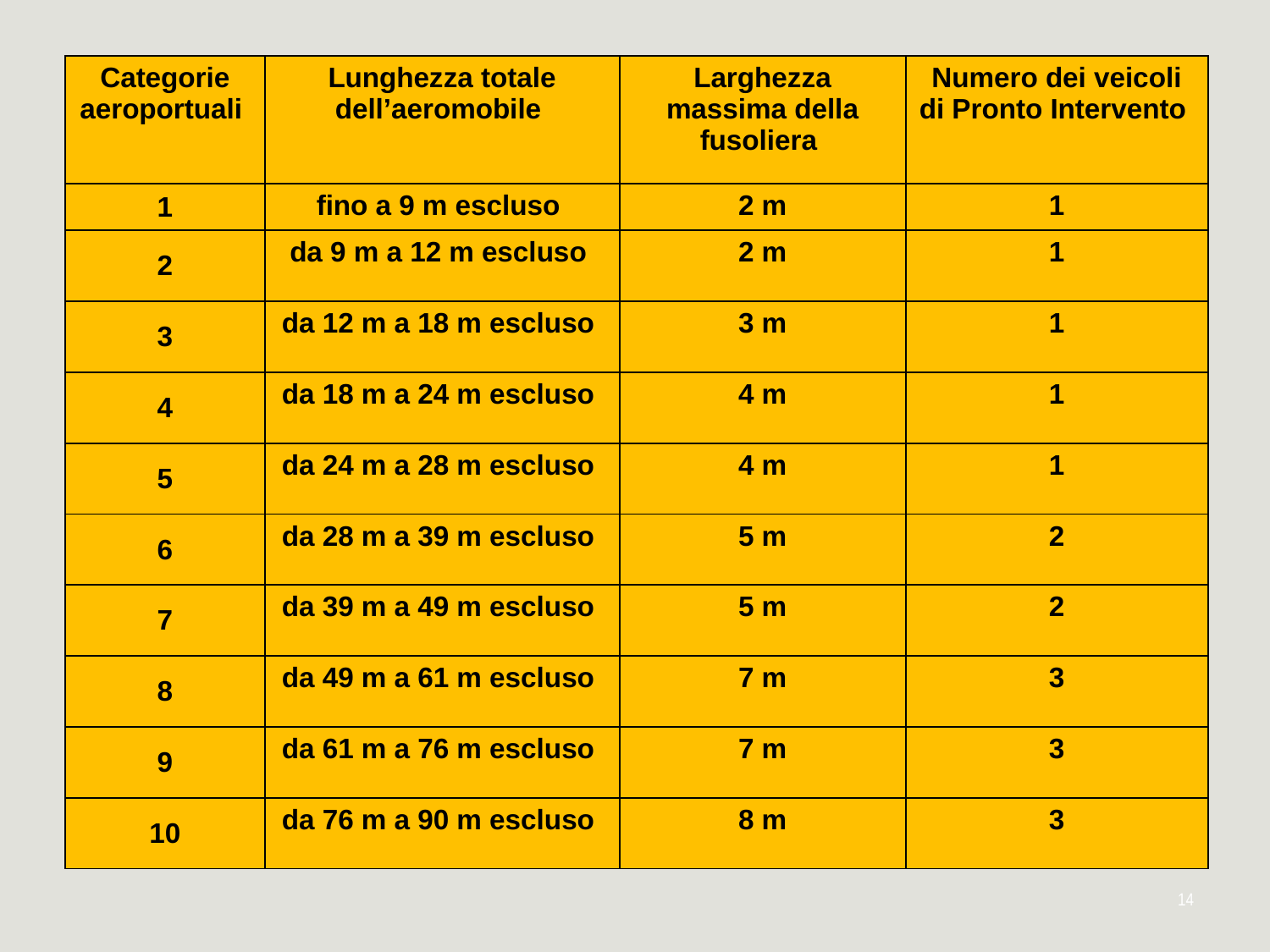

| Categorie aeroportuali | Lunghezza totale dell’aeromobile | Larghezza massima della fusoliera | Numero dei veicoli di Pronto Intervento |
| --- | --- | --- | --- |
| 1 | fino a 9 m escluso | 2 m | 1 |
| 2 | da 9 m a 12 m escluso | 2 m | 1 |
| 3 | da 12 m a 18 m escluso | 3 m | 1 |
| 4 | da 18 m a 24 m escluso | 4 m | 1 |
| 5 | da 24 m a 28 m escluso | 4 m | 1 |
| 6 | da 28 m a 39 m escluso | 5 m | 2 |
| 7 | da 39 m a 49 m escluso | 5 m | 2 |
| 8 | da 49 m a 61 m escluso | 7 m | 3 |
| 9 | da 61 m a 76 m escluso | 7 m | 3 |
| 10 | da 76 m a 90 m escluso | 8 m | 3 |
14